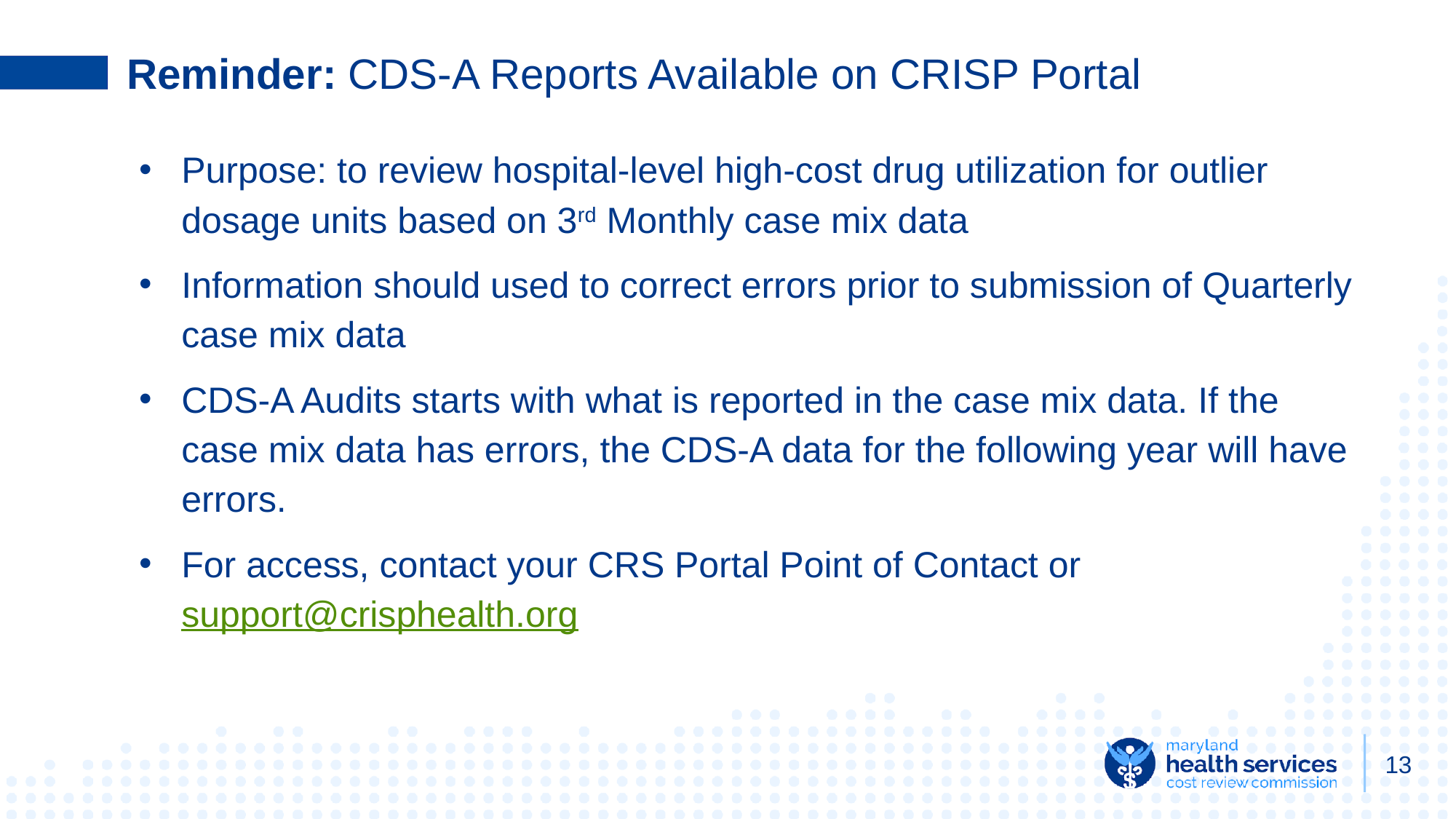

# Reminder: CDS-A Reports Available on CRISP Portal
Purpose: to review hospital-level high-cost drug utilization for outlier dosage units based on 3rd Monthly case mix data
Information should used to correct errors prior to submission of Quarterly case mix data
CDS-A Audits starts with what is reported in the case mix data. If the case mix data has errors, the CDS-A data for the following year will have errors.
For access, contact your CRS Portal Point of Contact or support@crisphealth.org

13